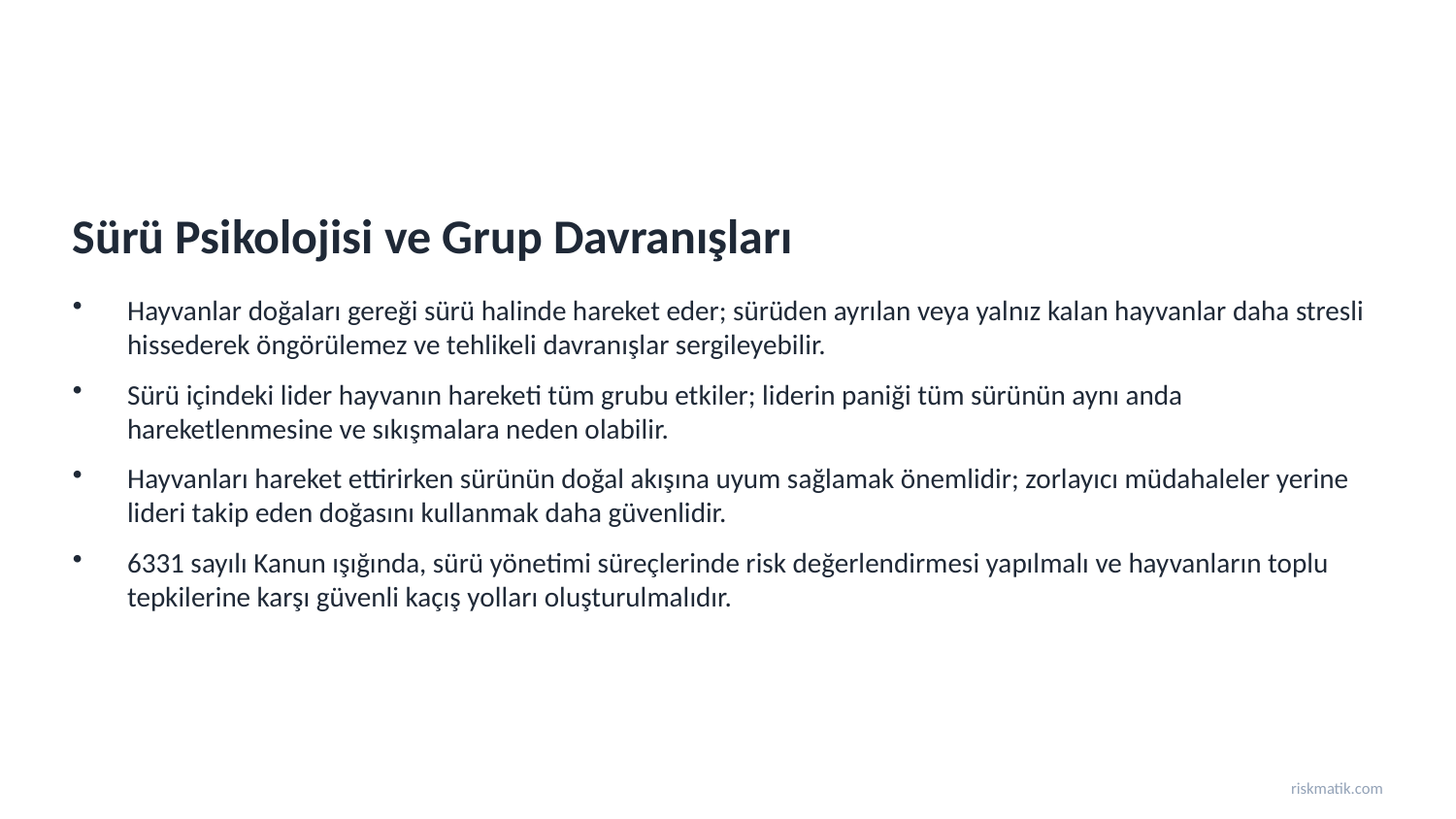

Sürü Psikolojisi ve Grup Davranışları
Hayvanlar doğaları gereği sürü halinde hareket eder; sürüden ayrılan veya yalnız kalan hayvanlar daha stresli hissederek öngörülemez ve tehlikeli davranışlar sergileyebilir.
Sürü içindeki lider hayvanın hareketi tüm grubu etkiler; liderin paniği tüm sürünün aynı anda hareketlenmesine ve sıkışmalara neden olabilir.
Hayvanları hareket ettirirken sürünün doğal akışına uyum sağlamak önemlidir; zorlayıcı müdahaleler yerine lideri takip eden doğasını kullanmak daha güvenlidir.
6331 sayılı Kanun ışığında, sürü yönetimi süreçlerinde risk değerlendirmesi yapılmalı ve hayvanların toplu tepkilerine karşı güvenli kaçış yolları oluşturulmalıdır.
riskmatik.com